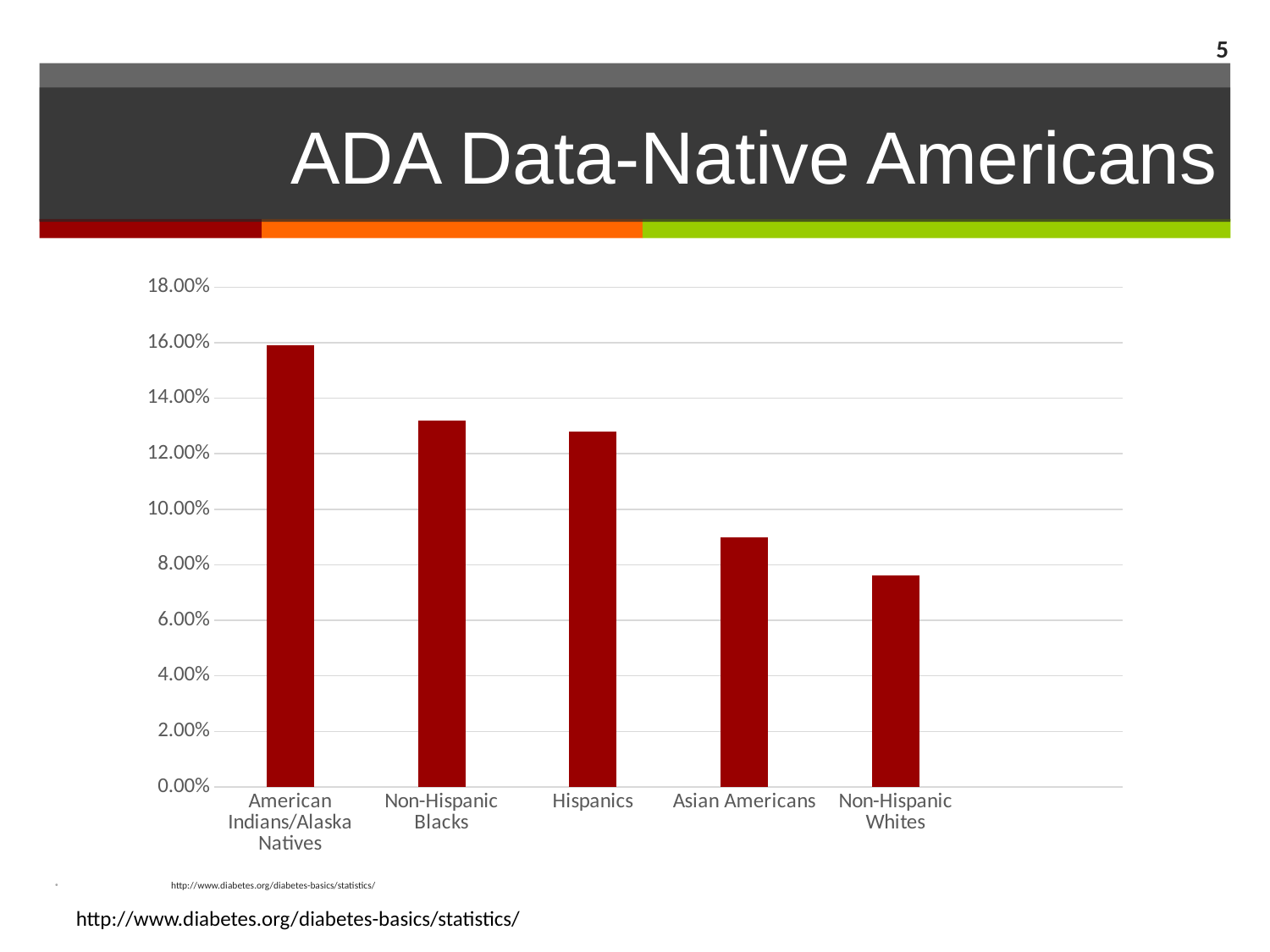

5
# ADA Data-Native Americans

### Chart

| Category | % |
|---|---|
| American Indians/Alaska Natives | 0.159 |
| Non-Hispanic Blacks | 0.132 |
| Hispanics | 0.128 |
| Asian Americans | 0.09 |
| Non-Hispanic Whites | 0.076 |

http://www.diabetes.org/diabetes-basics/statistics/

http://www.diabetes.org/diabetes-basics/statistics/